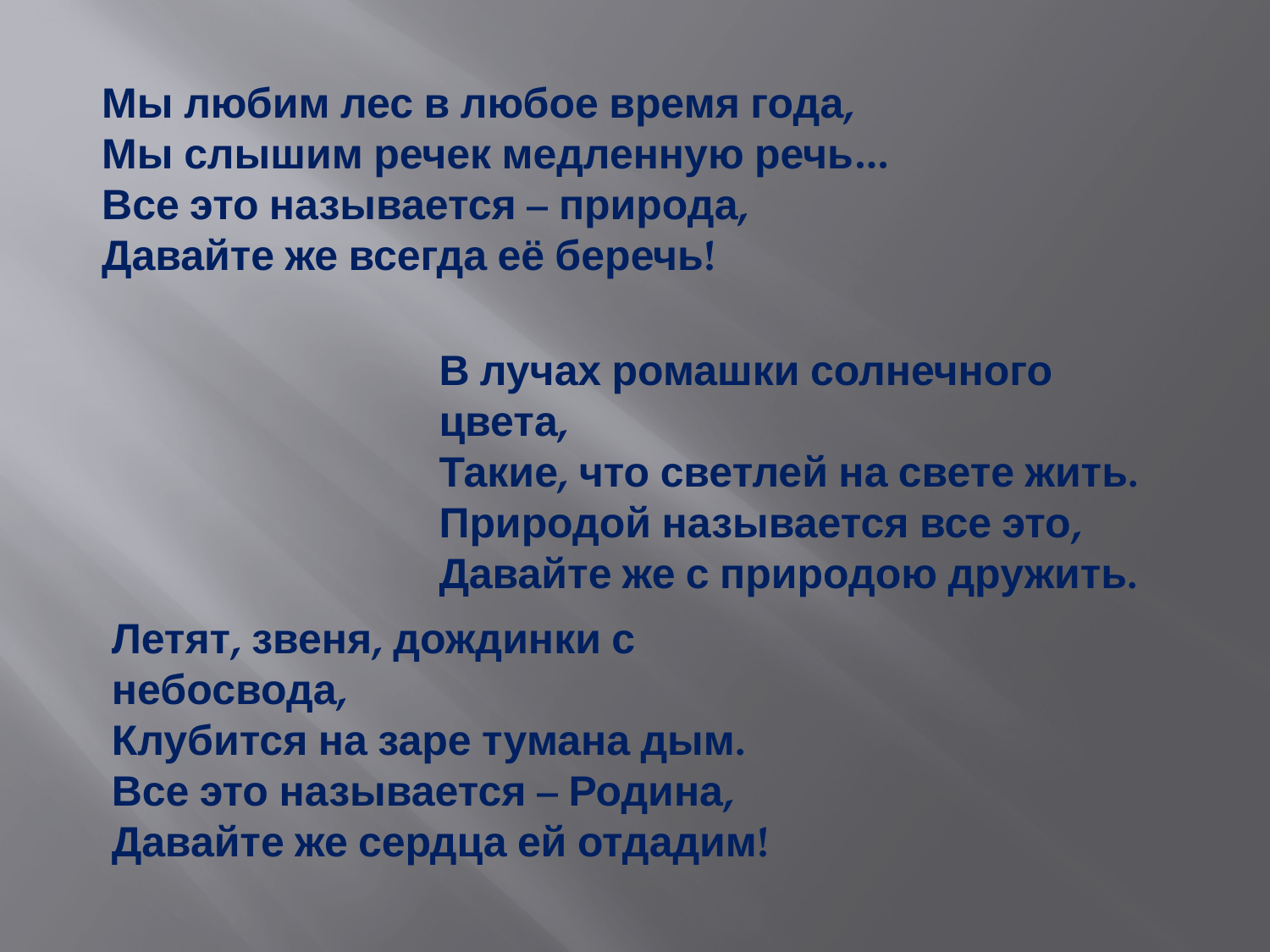

Мы любим лес в любое время года,
Мы слышим речек медленную речь…
Все это называется – природа,
Давайте же всегда её беречь!
В лучах ромашки солнечного цвета,
Такие, что светлей на свете жить.
Природой называется все это,
Давайте же с природою дружить.
Летят, звеня, дождинки с небосвода,
Клубится на заре тумана дым.
Все это называется – Родина,
Давайте же сердца ей отдадим!